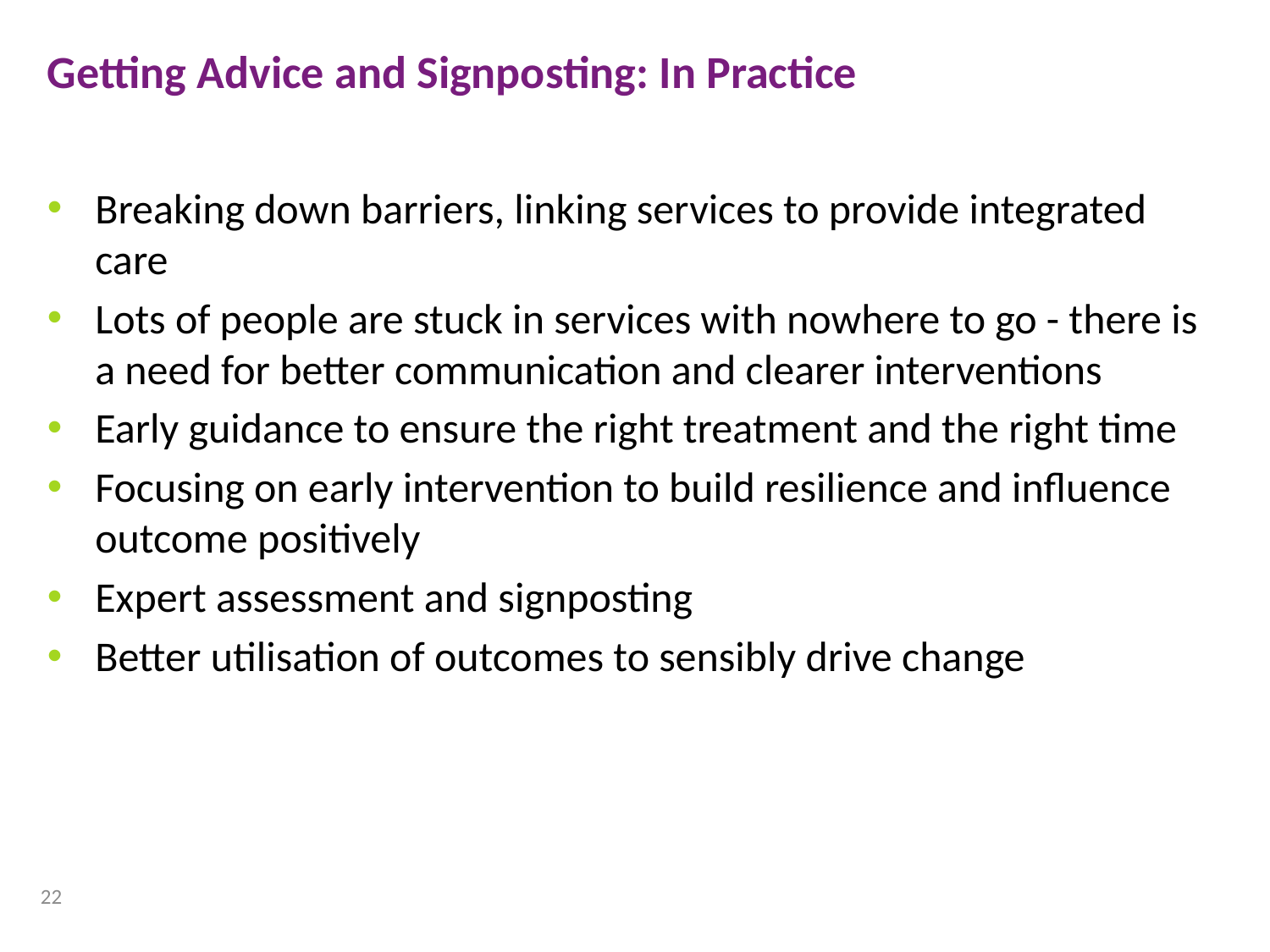

Getting Advice and Signposting: In Practice
Breaking down barriers, linking services to provide integrated care
Lots of people are stuck in services with nowhere to go - there is a need for better communication and clearer interventions
Early guidance to ensure the right treatment and the right time
Focusing on early intervention to build resilience and influence outcome positively
Expert assessment and signposting
Better utilisation of outcomes to sensibly drive change